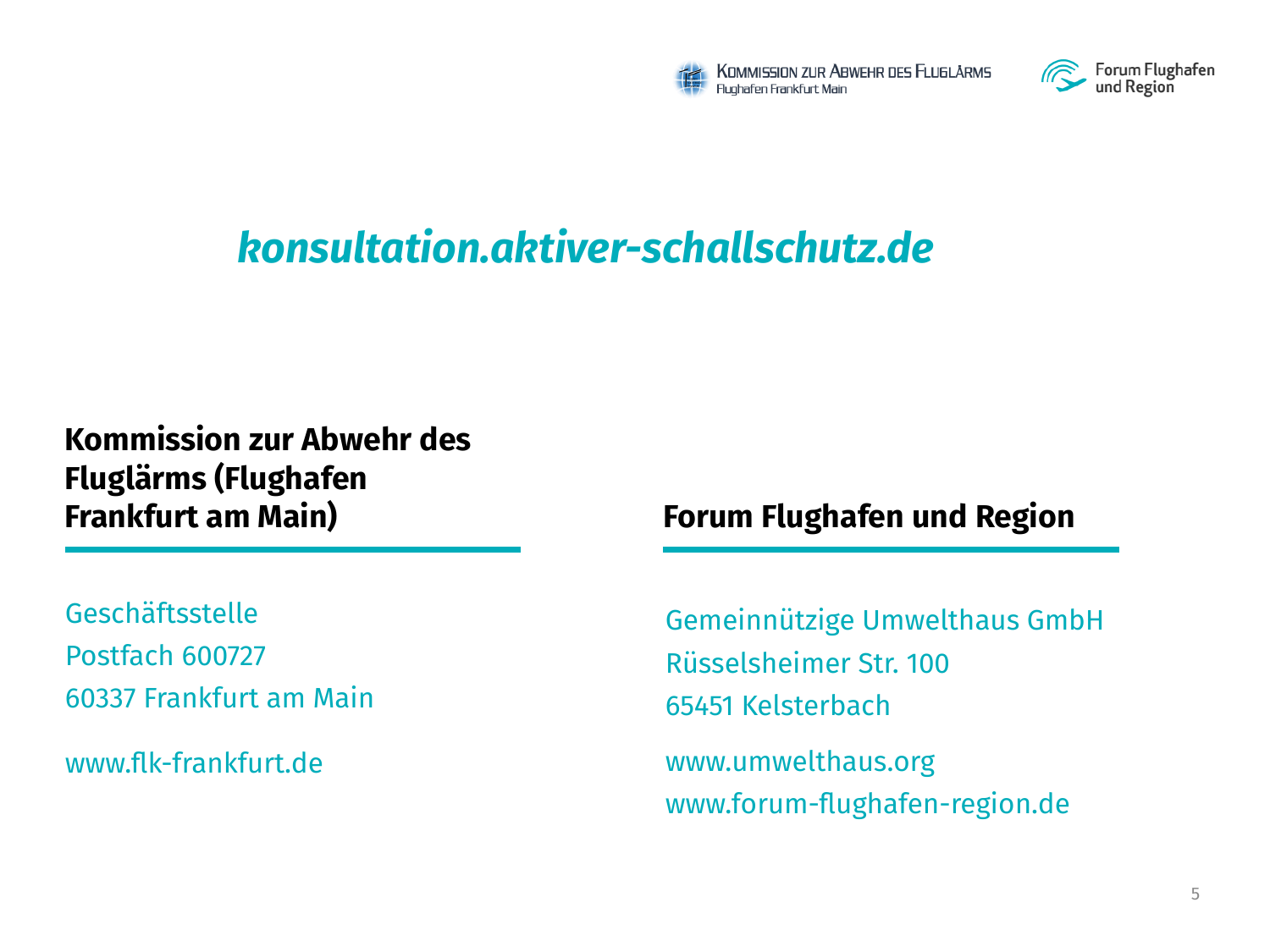

konsultation.aktiver-schallschutz.de

Geschäftsstelle
Postfach 600727
60337 Frankfurt am Main
Gemeinnützige Umwelthaus GmbH
Rüsselsheimer Str. 100
65451 Kelsterbach
www.umwelthaus.org
www.forum-flughafen-region.de
www.flk-frankfurt.de
5